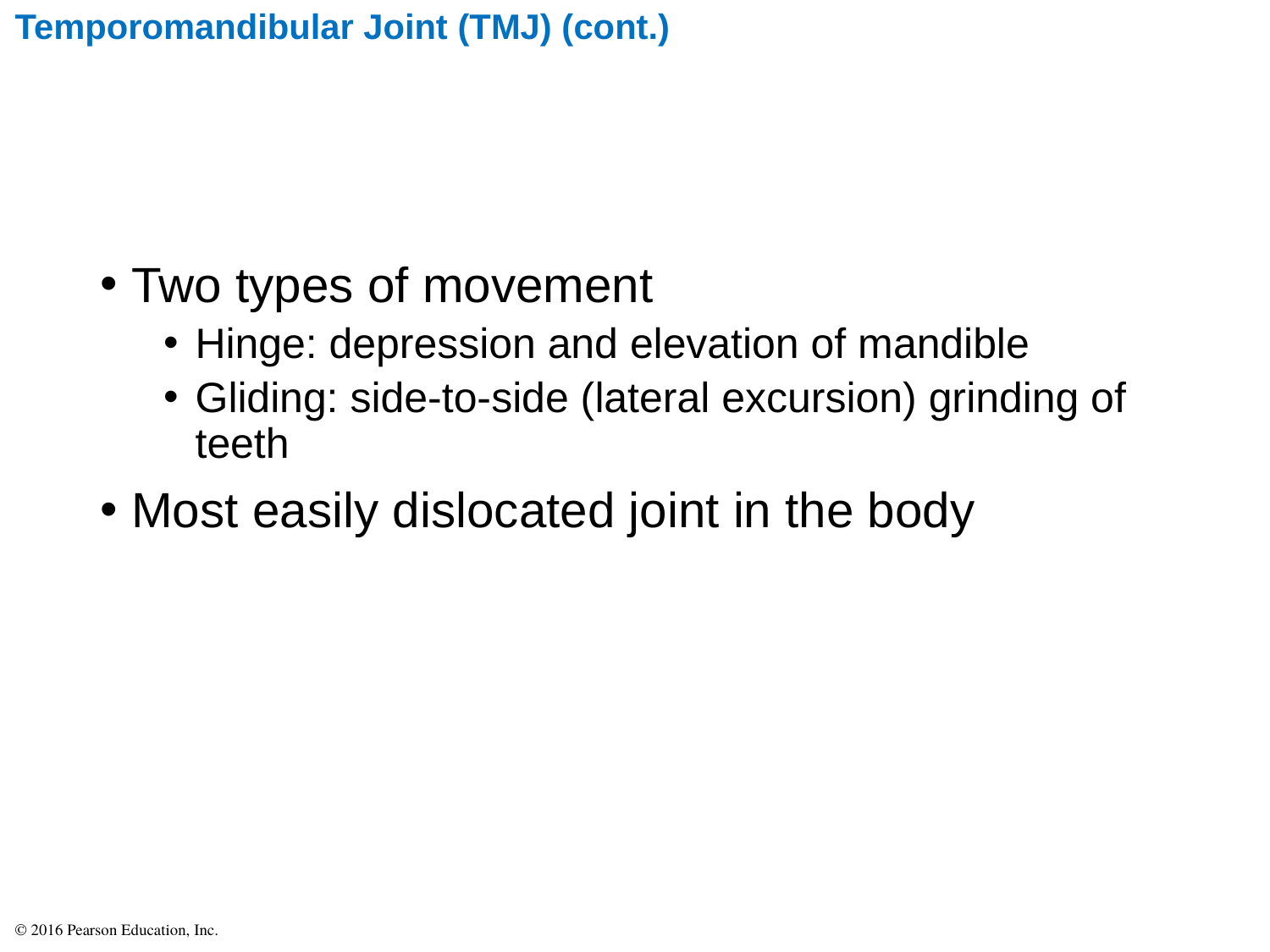

# Temporomandibular Joint (TMJ) (cont.)
Two types of movement
Hinge: depression and elevation of mandible
Gliding: side-to-side (lateral excursion) grinding of teeth
Most easily dislocated joint in the body
© 2016 Pearson Education, Inc.